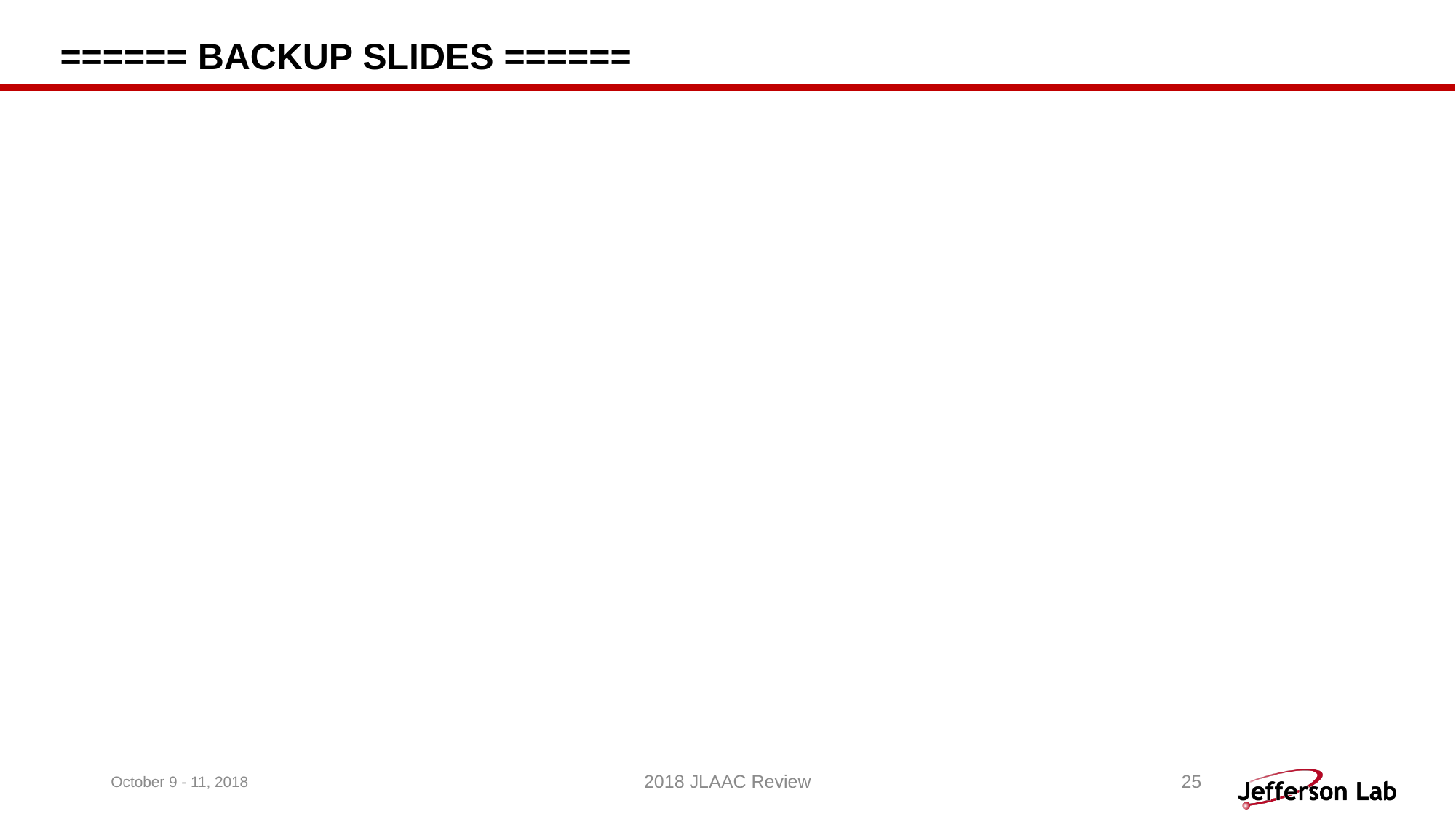

# ====== BACKUP SLIDES ======

October 9 - 11, 2018
2018 JLAAC Review
25